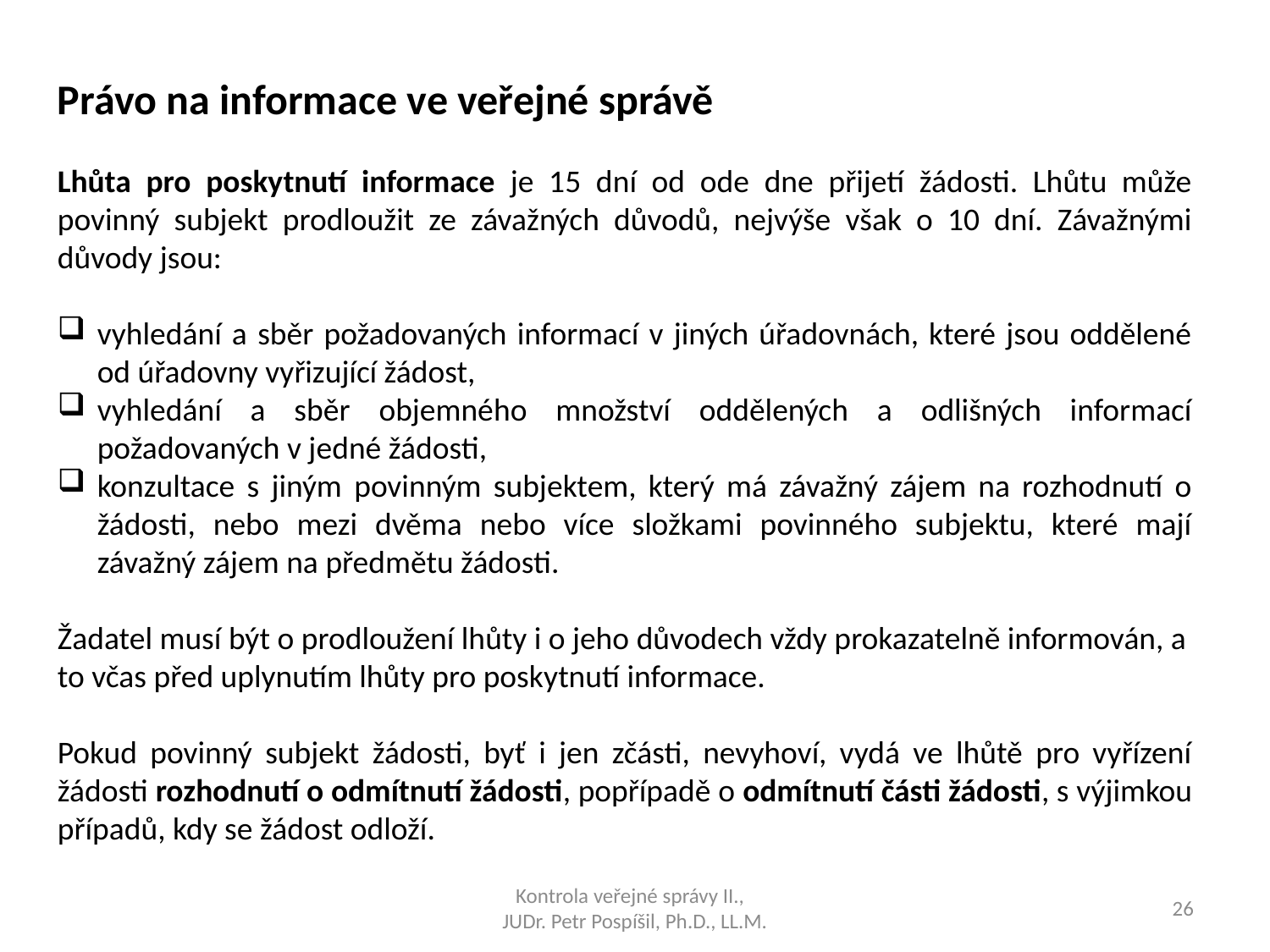

Právo na informace ve veřejné správě

Lhůta pro poskytnutí informace je 15 dní od ode dne přijetí žádosti. Lhůtu může povinný subjekt prodloužit ze závažných důvodů, nejvýše však o 10 dní. Závažnými důvody jsou:

vyhledání a sběr požadovaných informací v jiných úřadovnách, které jsou oddělené od úřadovny vyřizující žádost,
vyhledání a sběr objemného množství oddělených a odlišných informací požadovaných v jedné žádosti,
konzultace s jiným povinným subjektem, který má závažný zájem na rozhodnutí o žádosti, nebo mezi dvěma nebo více složkami povinného subjektu, které mají závažný zájem na předmětu žádosti.

Žadatel musí být o prodloužení lhůty i o jeho důvodech vždy prokazatelně informován, a to včas před uplynutím lhůty pro poskytnutí informace.

Pokud povinný subjekt žádosti, byť i jen zčásti, nevyhoví, vydá ve lhůtě pro vyřízení žádosti rozhodnutí o odmítnutí žádosti, popřípadě o odmítnutí části žádosti, s výjimkou případů, kdy se žádost odloží.
Kontrola veřejné správy II.,
JUDr. Petr Pospíšil, Ph.D., LL.M.
26